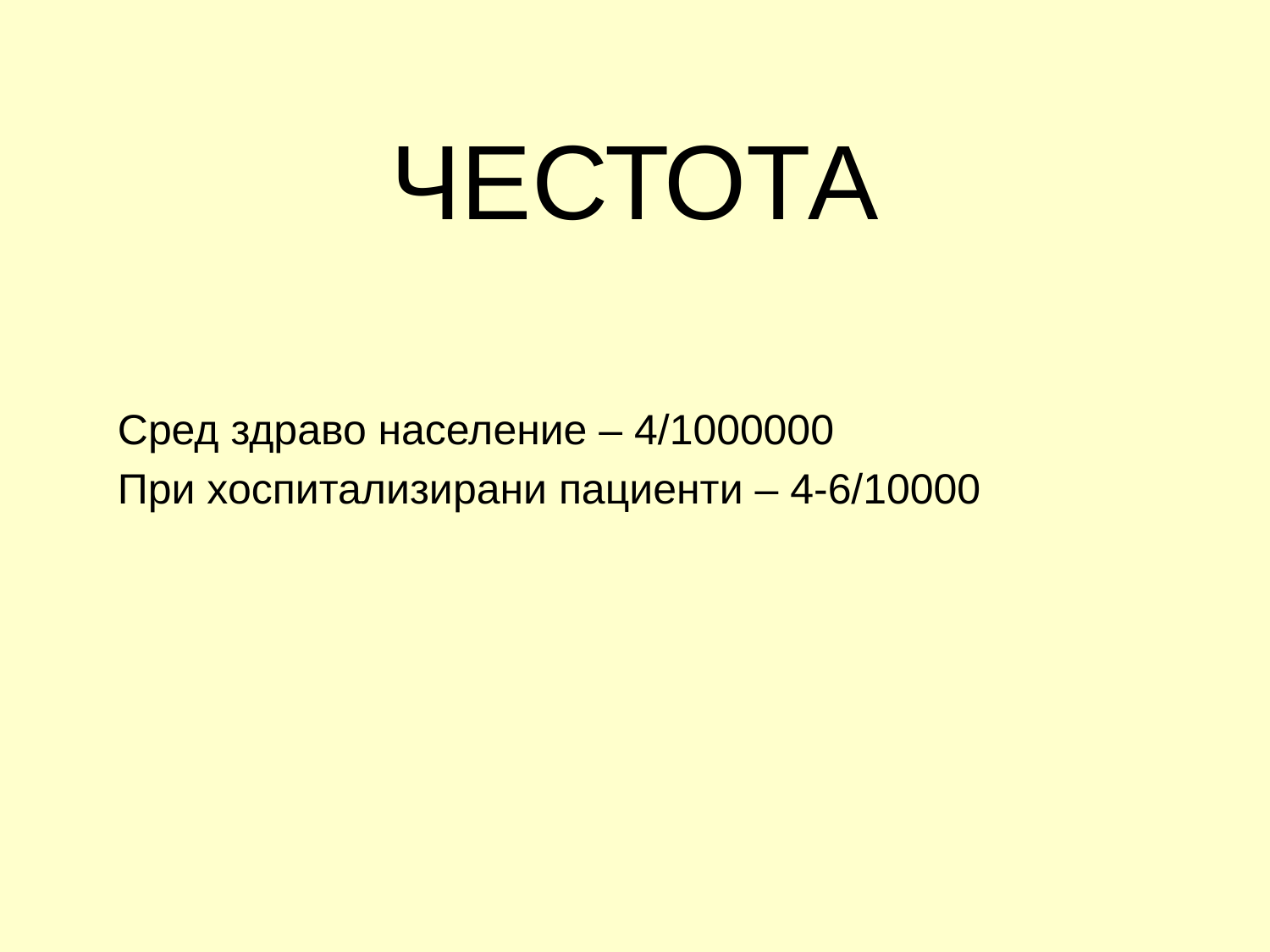

# ЧЕСТОТА
Сред здраво население – 4/1000000
При хоспитализирани пациенти – 4-6/10000